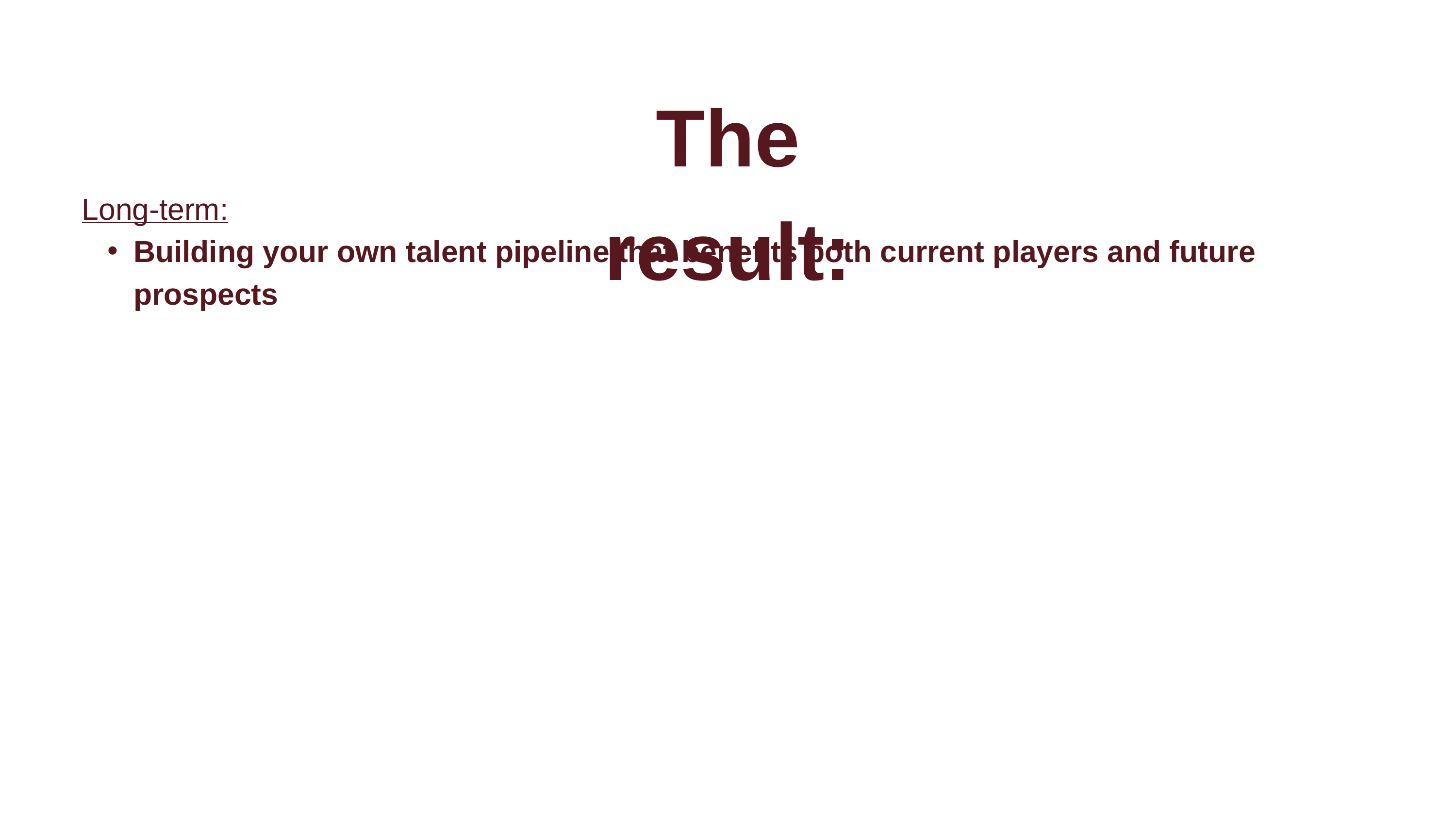

The result:
Long-term:
Building your own talent pipeline that benefits both current players and future prospects